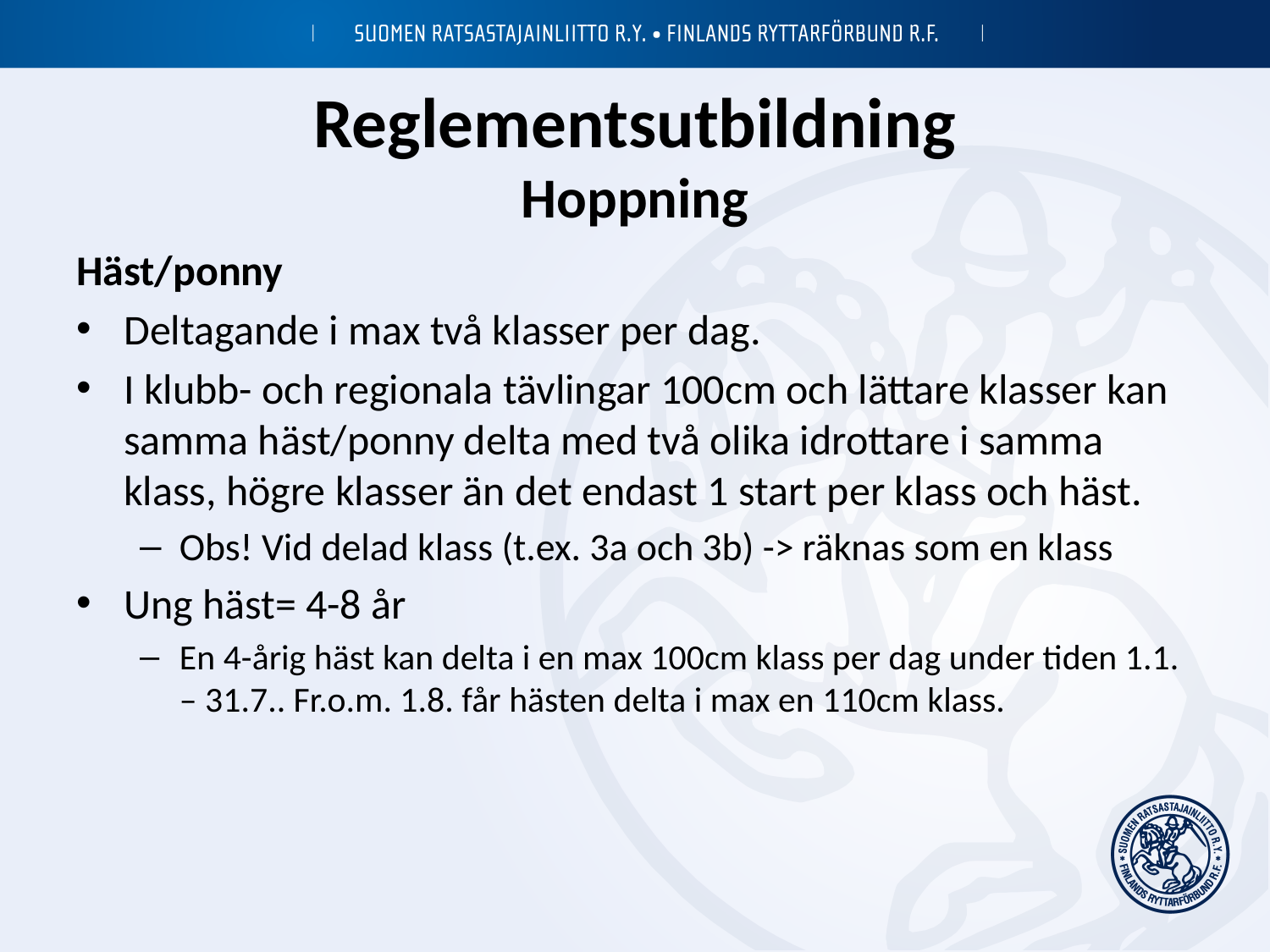

# Reglementsutbildning Hoppning
Häst/ponny
Deltagande i max två klasser per dag.
I klubb- och regionala tävlingar 100cm och lättare klasser kan samma häst/ponny delta med två olika idrottare i samma klass, högre klasser än det endast 1 start per klass och häst.
Obs! Vid delad klass (t.ex. 3a och 3b) -> räknas som en klass
Ung häst= 4-8 år
En 4-årig häst kan delta i en max 100cm klass per dag under tiden 1.1. – 31.7.. Fr.o.m. 1.8. får hästen delta i max en 110cm klass.